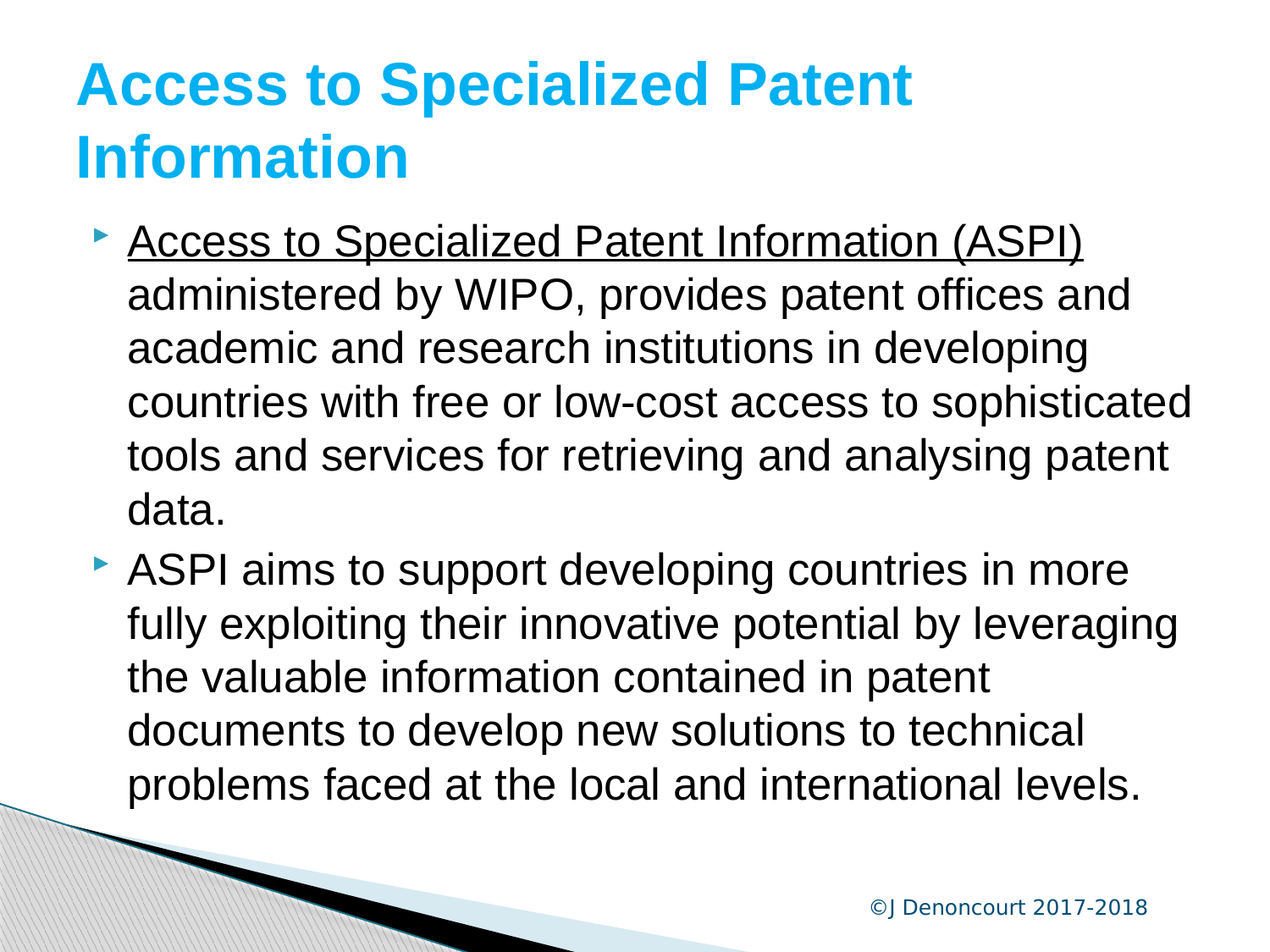

# Access to Specialized Patent Information
Access to Specialized Patent Information (ASPI) administered by WIPO, provides patent offices and academic and research institutions in developing countries with free or low-cost access to sophisticated tools and services for retrieving and analysing patent data.
ASPI aims to support developing countries in more fully exploiting their innovative potential by leveraging the valuable information contained in patent documents to develop new solutions to technical problems faced at the local and international levels.

©J Denoncourt 2017-2018